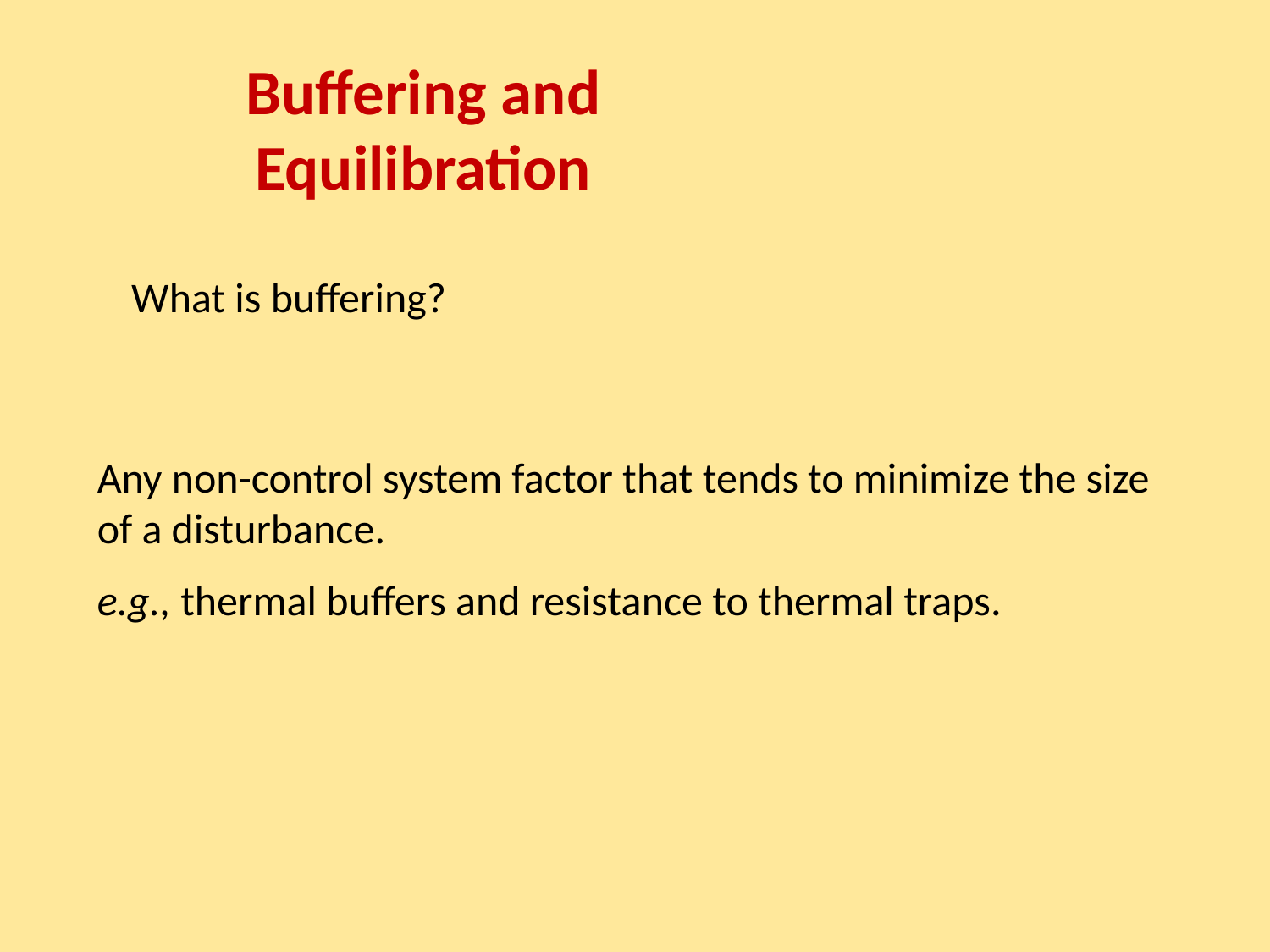

Buffering and Equilibration
What is buffering?
Any non-control system factor that tends to minimize the size of a disturbance.
e.g., thermal buffers and resistance to thermal traps.